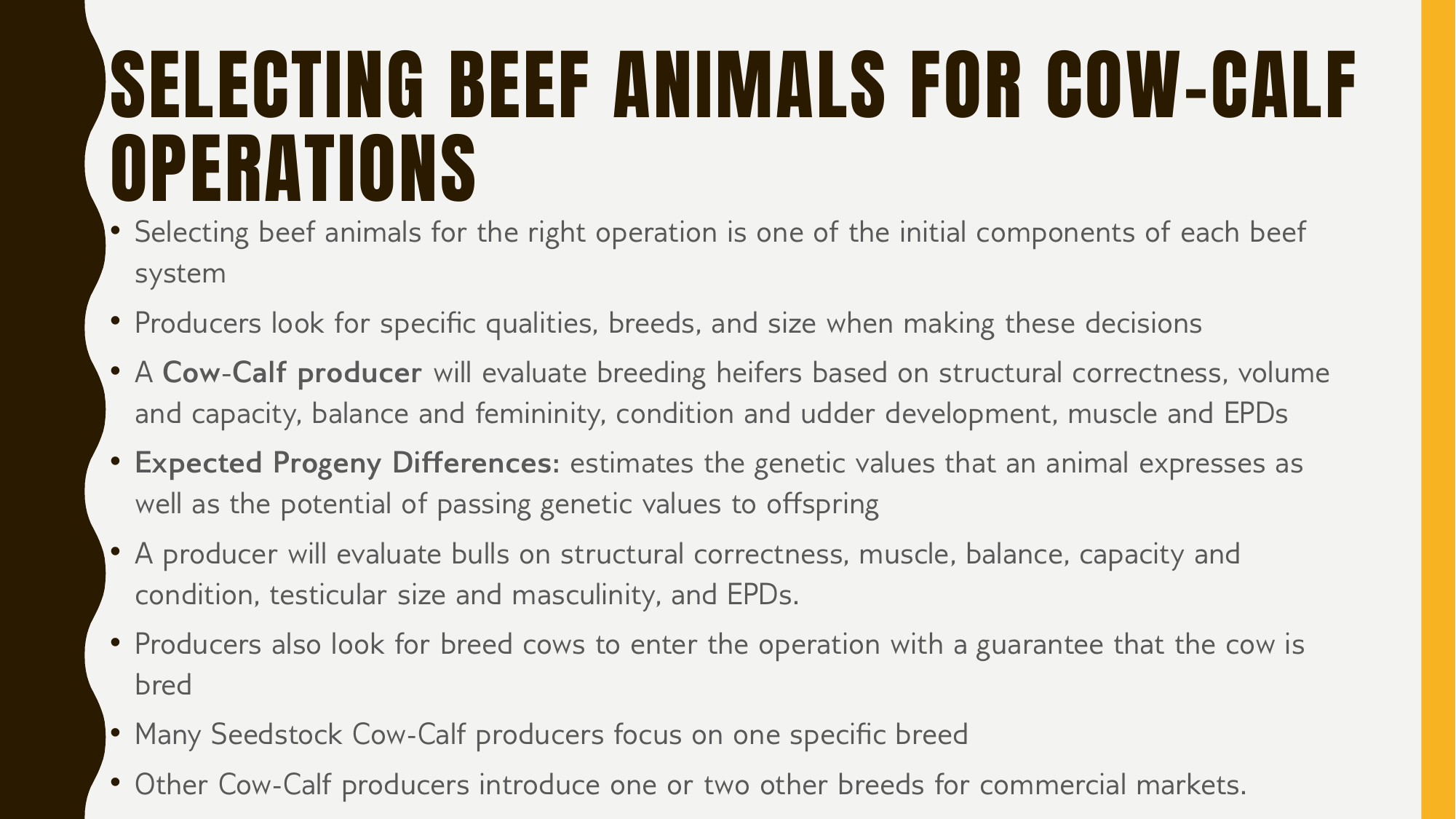

# Selecting Beef animals for cow-calf operations
Selecting beef animals for the right operation is one of the initial components of each beef system
Producers look for specific qualities, breeds, and size when making these decisions
A Cow-Calf producer will evaluate breeding heifers based on structural correctness, volume and capacity, balance and femininity, condition and udder development, muscle and EPDs
Expected Progeny Differences: estimates the genetic values that an animal expresses as well as the potential of passing genetic values to offspring
A producer will evaluate bulls on structural correctness, muscle, balance, capacity and condition, testicular size and masculinity, and EPDs.
Producers also look for breed cows to enter the operation with a guarantee that the cow is bred
Many Seedstock Cow-Calf producers focus on one specific breed
Other Cow-Calf producers introduce one or two other breeds for commercial markets.